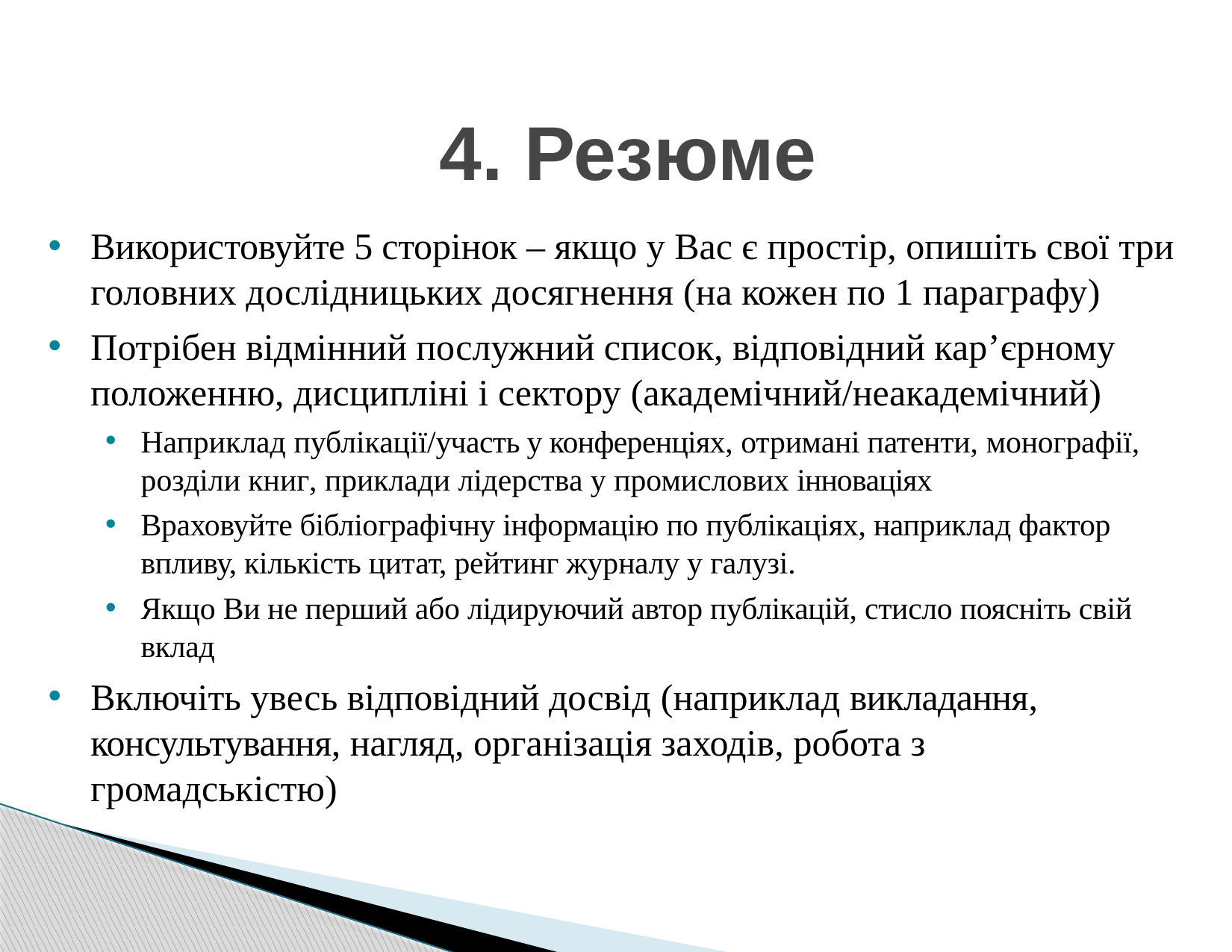

# 4. Резюме
Використовуйте 5 сторінок – якщо у Вас є простір, опишіть свої три головних дослідницьких досягнення (на кожен по 1 параграфу)
Потрібен відмінний послужний список, відповідний кар’єрному положенню, дисципліні і сектору (академічний/неакадемічний)
Наприклад публікації/участь у конференціях, отримані патенти, монографії, розділи книг, приклади лідерства у промислових інноваціях
Враховуйте бібліографічну інформацію по публікаціях, наприклад фактор впливу, кількість цитат, рейтинг журналу у галузі.
Якщо Ви не перший або лідируючий автор публікацій, стисло поясніть свій вклад
Включіть увесь відповідний досвід (наприклад викладання, консультування, нагляд, організація заходів, робота з громадськістю)